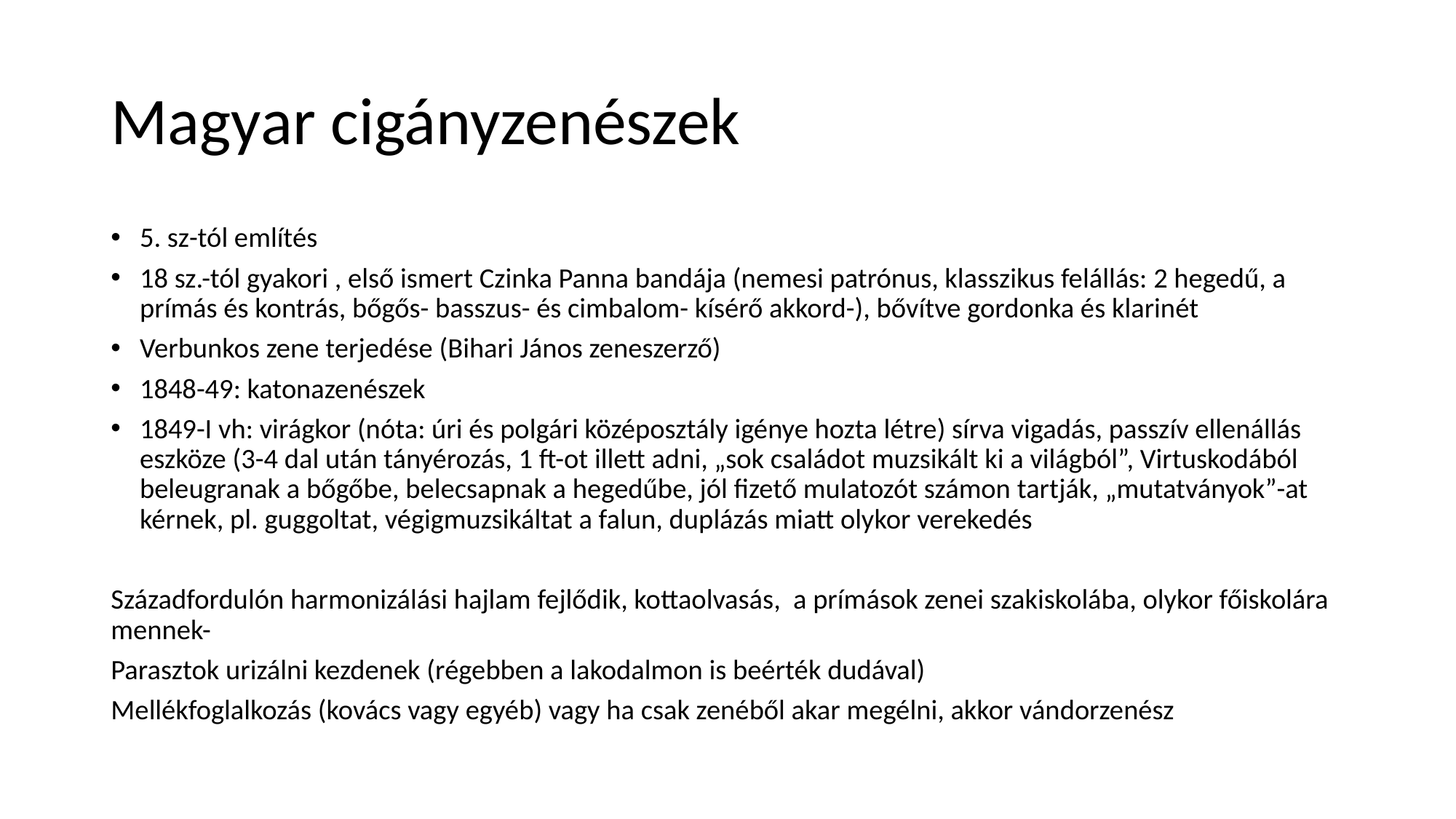

# Magyar cigányzenészek
5. sz-tól említés
18 sz.-tól gyakori , első ismert Czinka Panna bandája (nemesi patrónus, klasszikus felállás: 2 hegedű, a prímás és kontrás, bőgős- basszus- és cimbalom- kísérő akkord-), bővítve gordonka és klarinét
Verbunkos zene terjedése (Bihari János zeneszerző)
1848-49: katonazenészek
1849-I vh: virágkor (nóta: úri és polgári középosztály igénye hozta létre) sírva vigadás, passzív ellenállás eszköze (3-4 dal után tányérozás, 1 ft-ot illett adni, „sok családot muzsikált ki a világból”, Virtuskodából beleugranak a bőgőbe, belecsapnak a hegedűbe, jól fizető mulatozót számon tartják, „mutatványok”-at kérnek, pl. guggoltat, végigmuzsikáltat a falun, duplázás miatt olykor verekedés

Századfordulón harmonizálási hajlam fejlődik, kottaolvasás,  a prímások zenei szakiskolába, olykor főiskolára mennek-
Parasztok urizálni kezdenek (régebben a lakodalmon is beérték dudával)
Mellékfoglalkozás (kovács vagy egyéb) vagy ha csak zenéből akar megélni, akkor vándorzenész